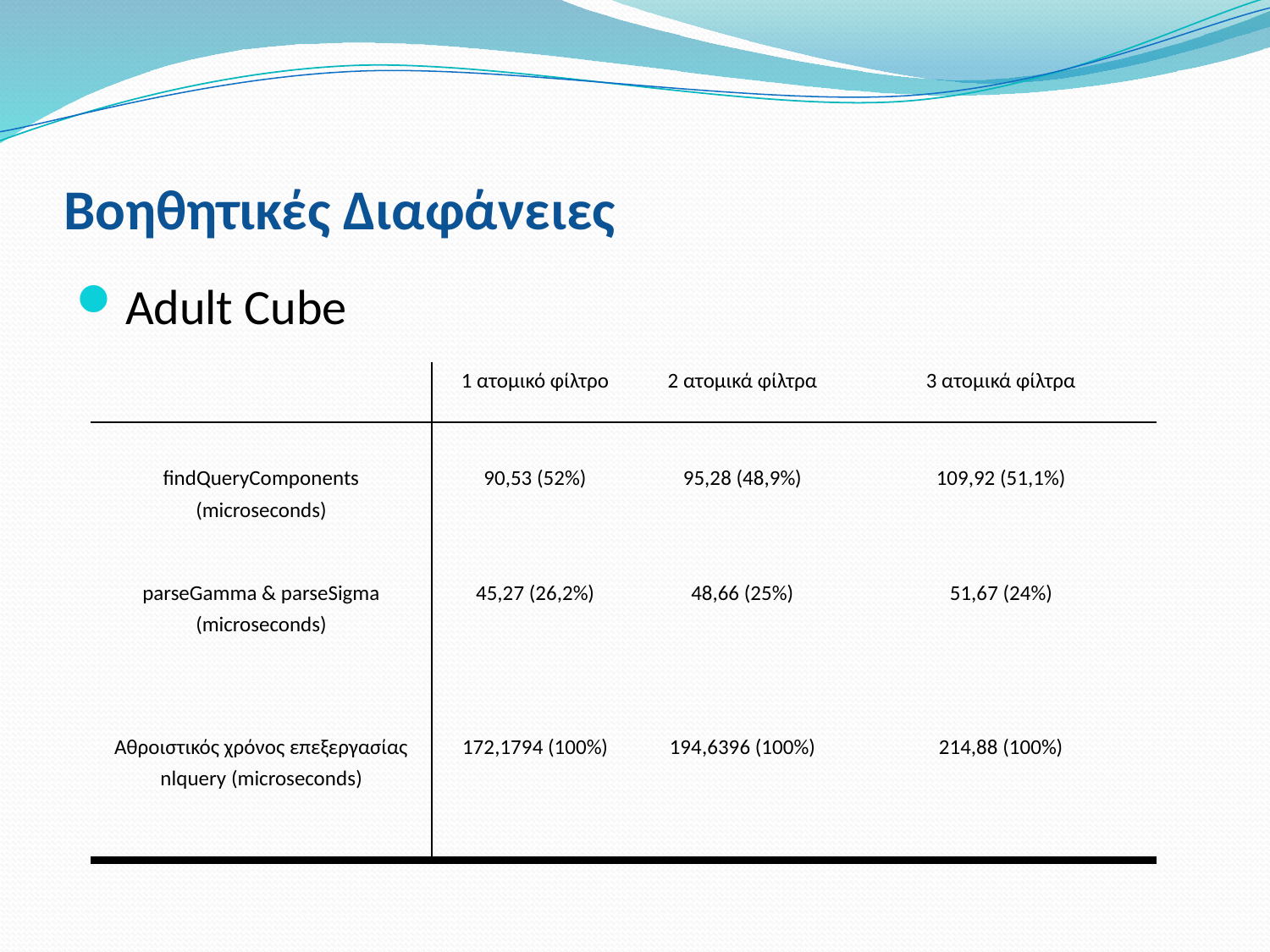

# Βοηθητικές Διαφάνειες
Adult Cube

|  | 1 ατομικό φίλτρο | 2 ατομικά φίλτρα | 3 ατομικά φίλτρα |
| --- | --- | --- | --- |
| findQueryComponents (microseconds) | 90,53 (52%) | 95,28 (48,9%) | 109,92 (51,1%) |
| parseGamma & parseSigma (microseconds) | 45,27 (26,2%) | 48,66 (25%) | 51,67 (24%) |
| Αθροιστικός χρόνος επεξεργασίας nlquery (microseconds) | 172,1794 (100%) | 194,6396 (100%) | 214,88 (100%) |